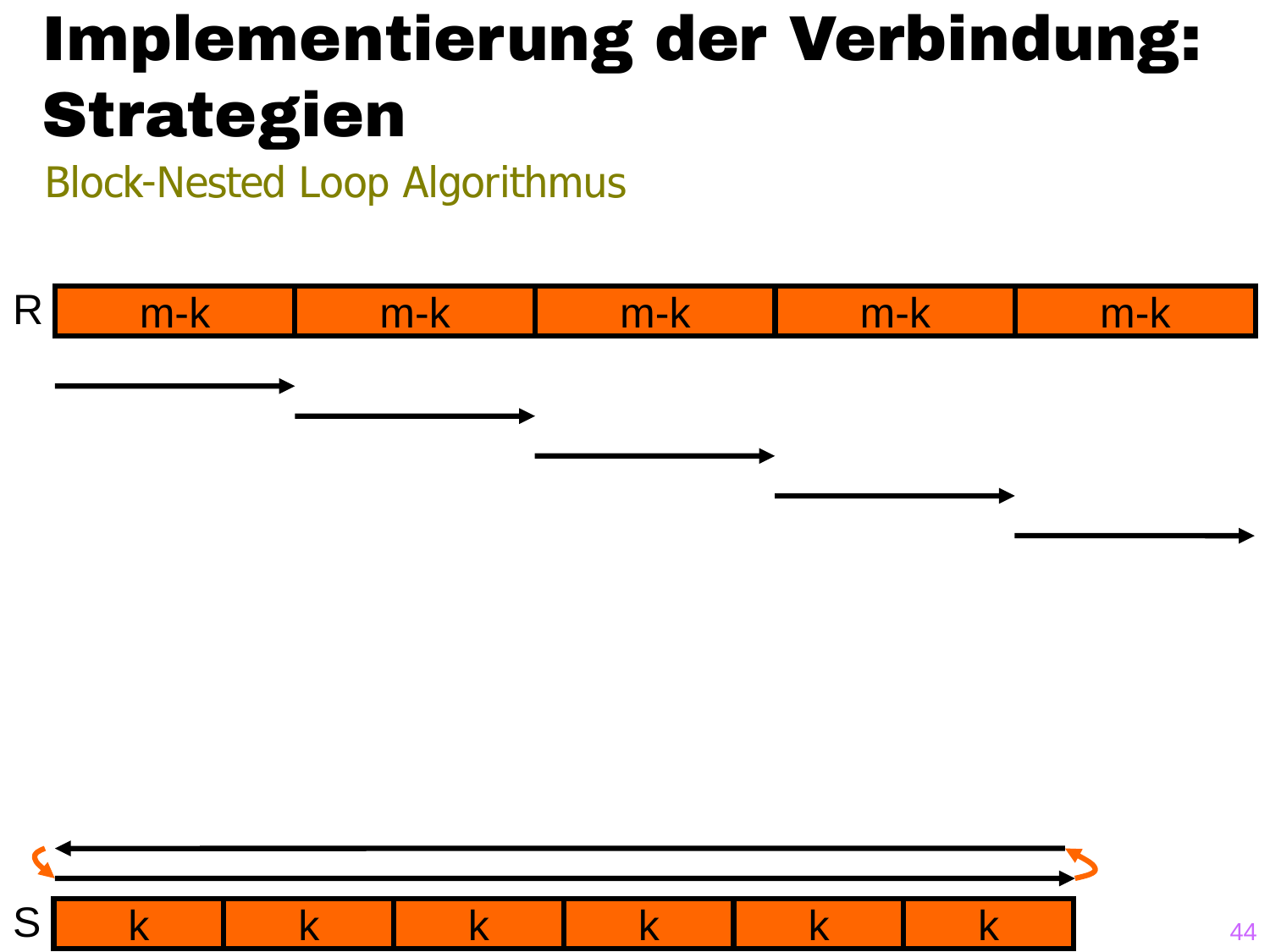

# Implementierung der Verbindung: Strategien
Block-Nested Loop Algorithmus

R
m-k
m-k
m-k
m-k
m-k

S
44
k
k
k
k
k
k